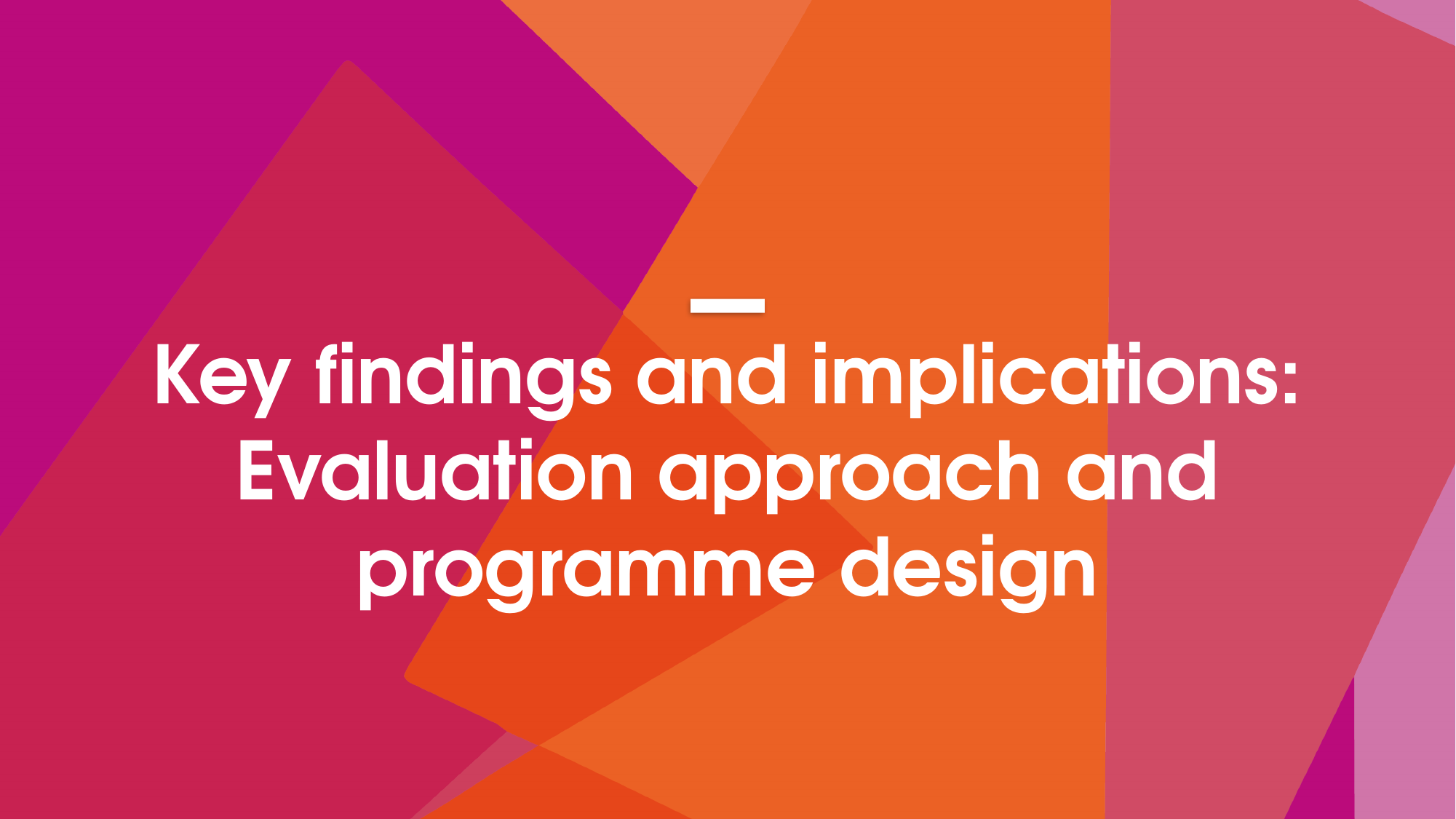

# Key findings and implications: Evaluation approach and programme design